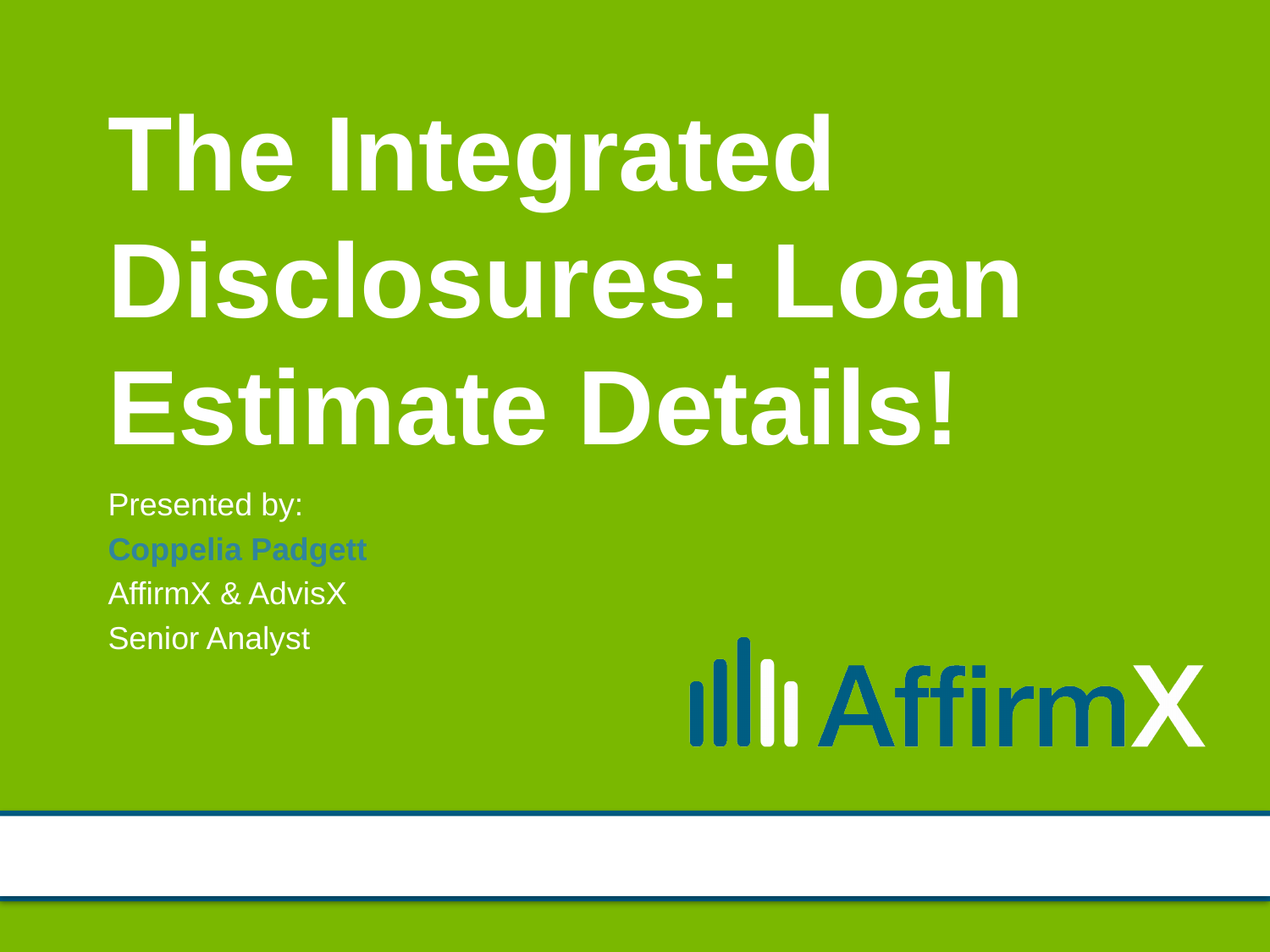

# The Integrated Disclosures: Loan Estimate Details!
Presented by:
Coppelia Padgett
AffirmX & AdvisX
Senior Analyst